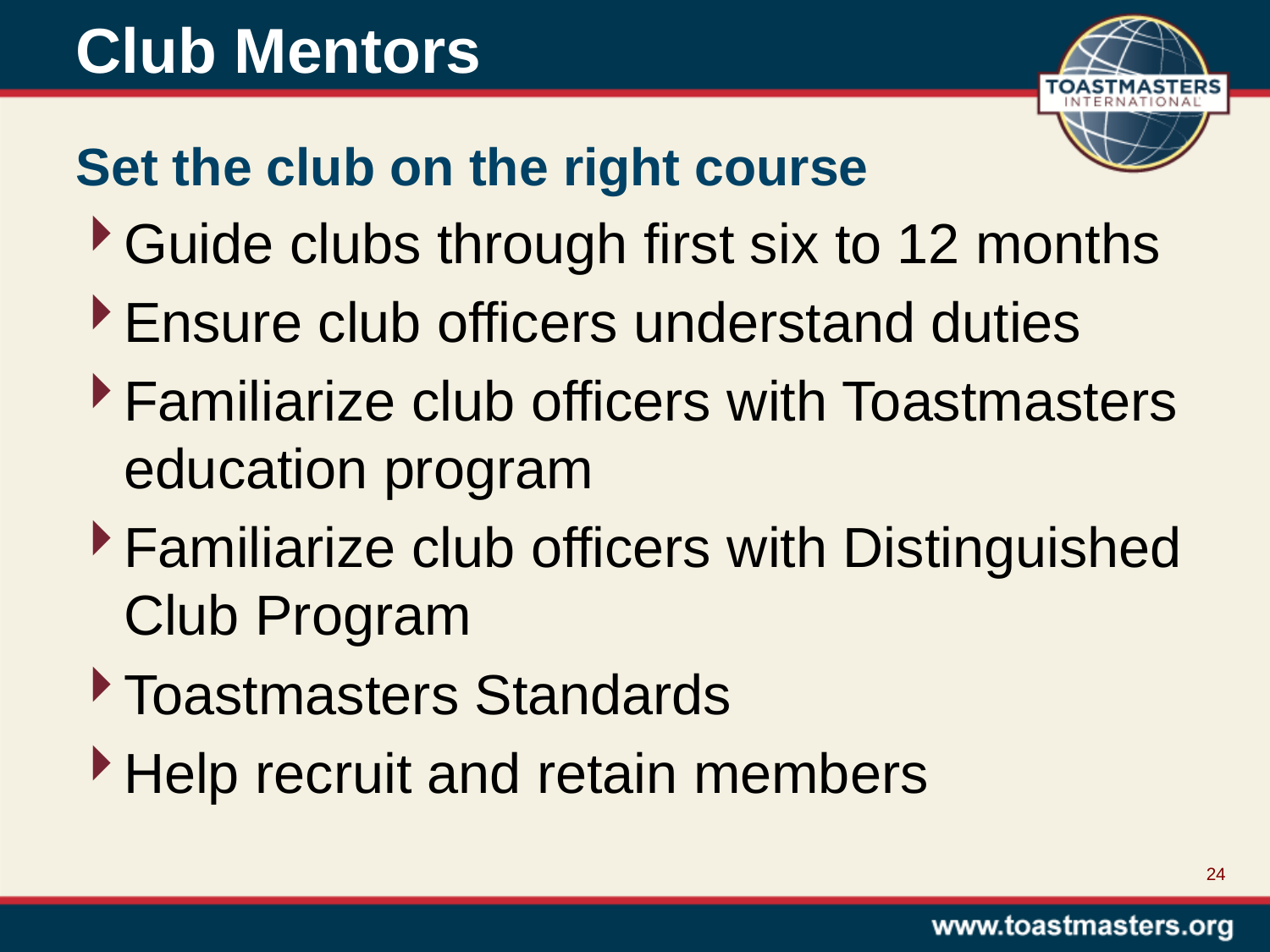

Club Mentors
Set the club on the right course
Guide clubs through first six to 12 months
Ensure club officers understand duties
Familiarize club officers with Toastmasters education program
Familiarize club officers with Distinguished Club Program
Toastmasters Standards
Help recruit and retain members
24